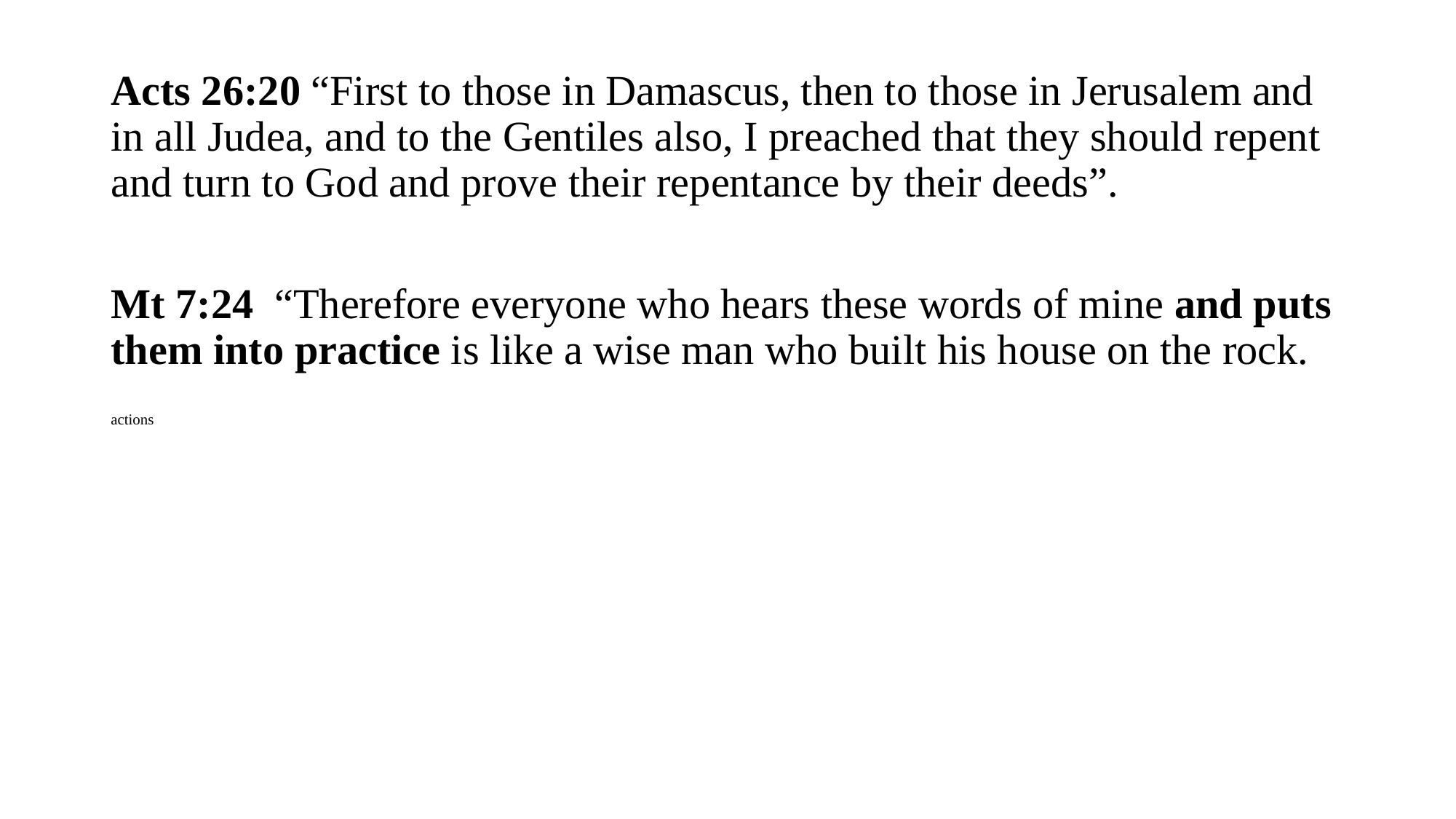

#
Acts 26:20 “First to those in Damascus, then to those in Jerusalem and in all Judea, and to the Gentiles also, I preached that they should repent and turn to God and prove their repentance by their deeds”.

Mt 7:24  “Therefore everyone who hears these words of mine and puts them into practice is like a wise man who built his house on the rock.
actions